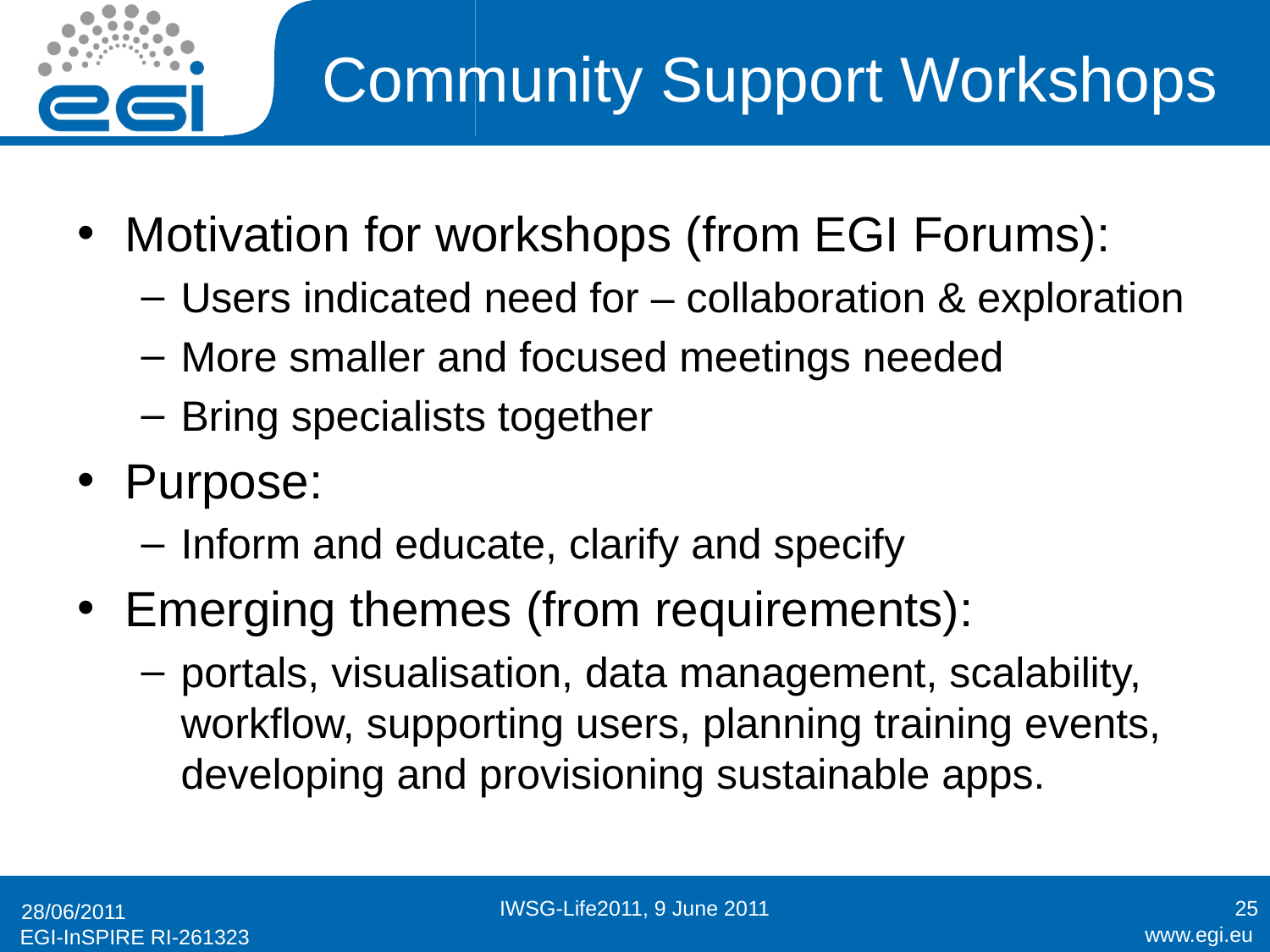

# Community Support Workshops
Motivation for workshops (from EGI Forums):
Users indicated need for – collaboration & exploration
More smaller and focused meetings needed
Bring specialists together
Purpose:
Inform and educate, clarify and specify
Emerging themes (from requirements):
portals, visualisation, data management, scalability, workflow, supporting users, planning training events, developing and provisioning sustainable apps.

IWSG-Life2011, 9 June 2011
25
28/06/2011